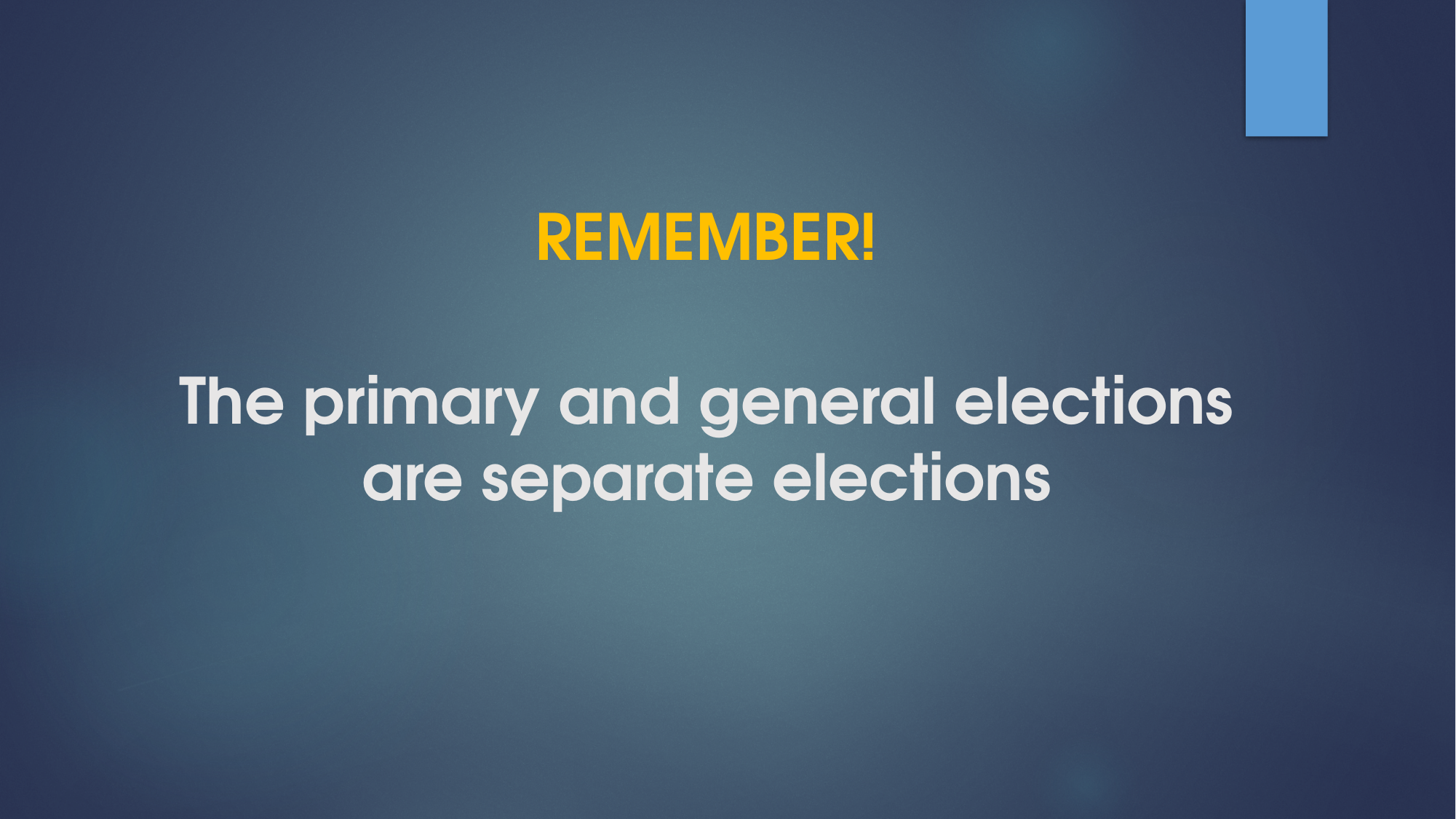

REMEMBER!

The primary and general elections
are separate elections